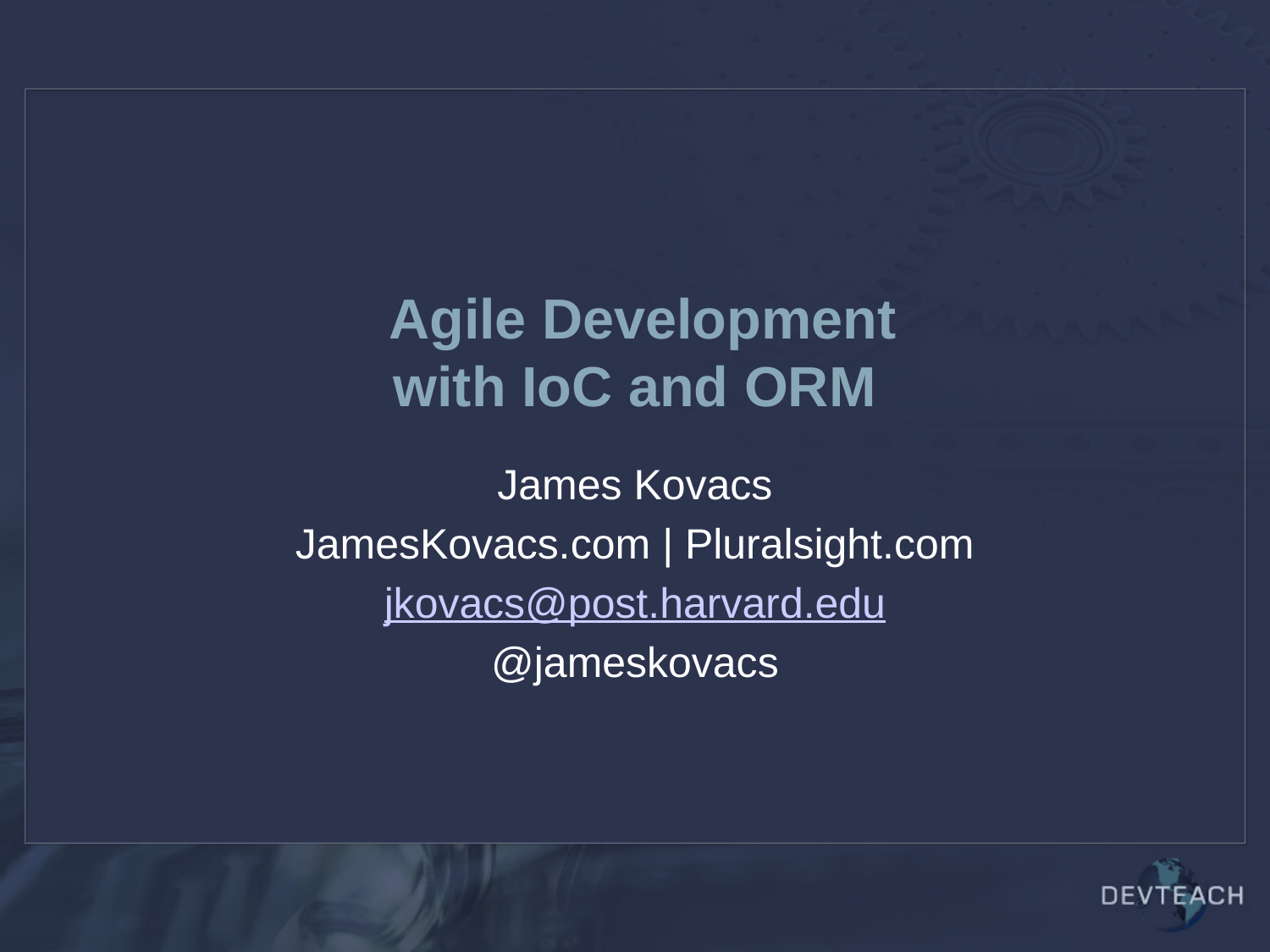

# Agile Development with IoC and ORM
James Kovacs
JamesKovacs.com | Pluralsight.com
jkovacs@post.harvard.edu
@jameskovacs